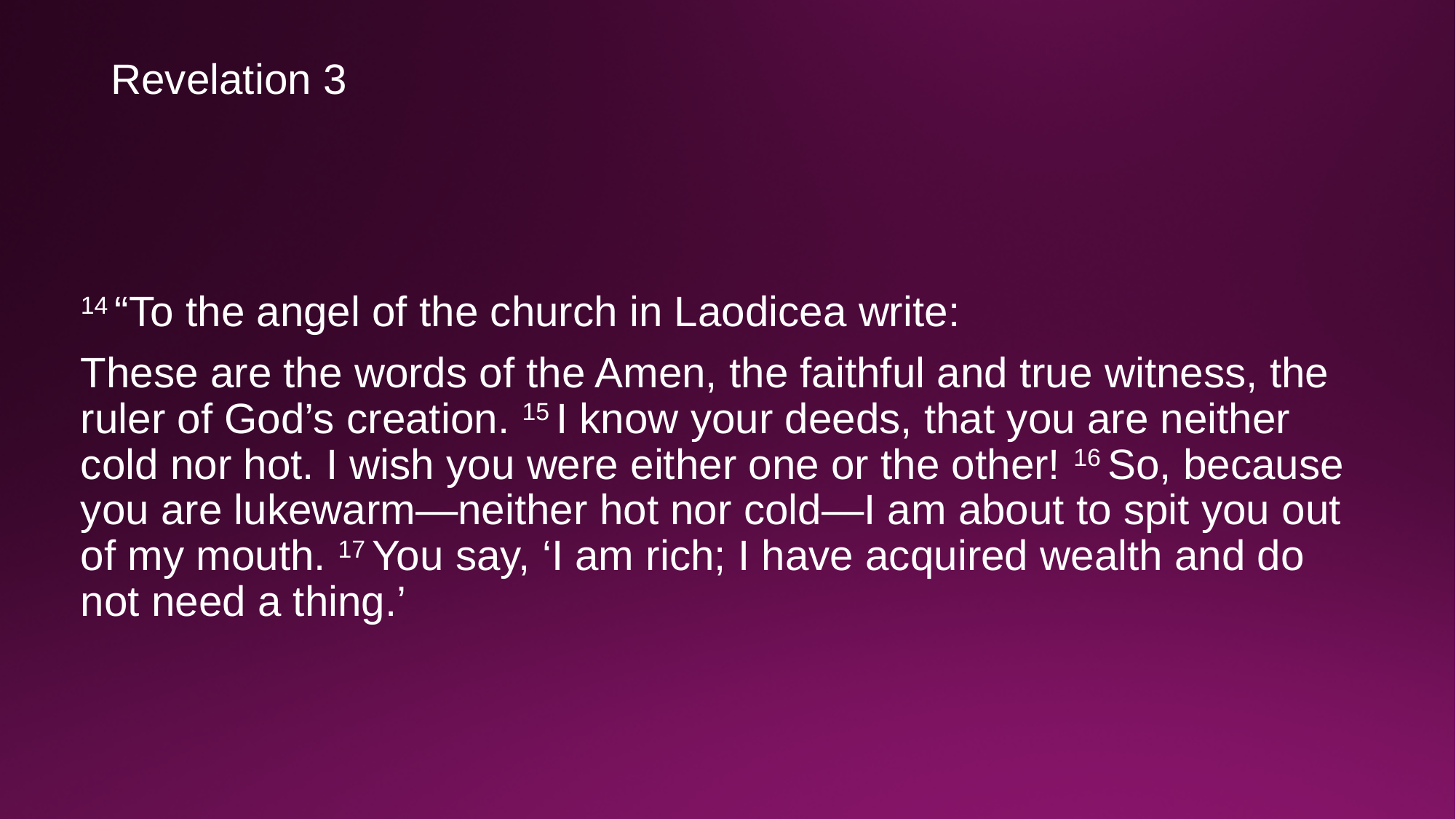

# Revelation 3
14 “To the angel of the church in Laodicea write:
These are the words of the Amen, the faithful and true witness, the ruler of God’s creation. 15 I know your deeds, that you are neither cold nor hot. I wish you were either one or the other! 16 So, because you are lukewarm—neither hot nor cold—I am about to spit you out of my mouth. 17 You say, ‘I am rich; I have acquired wealth and do not need a thing.’